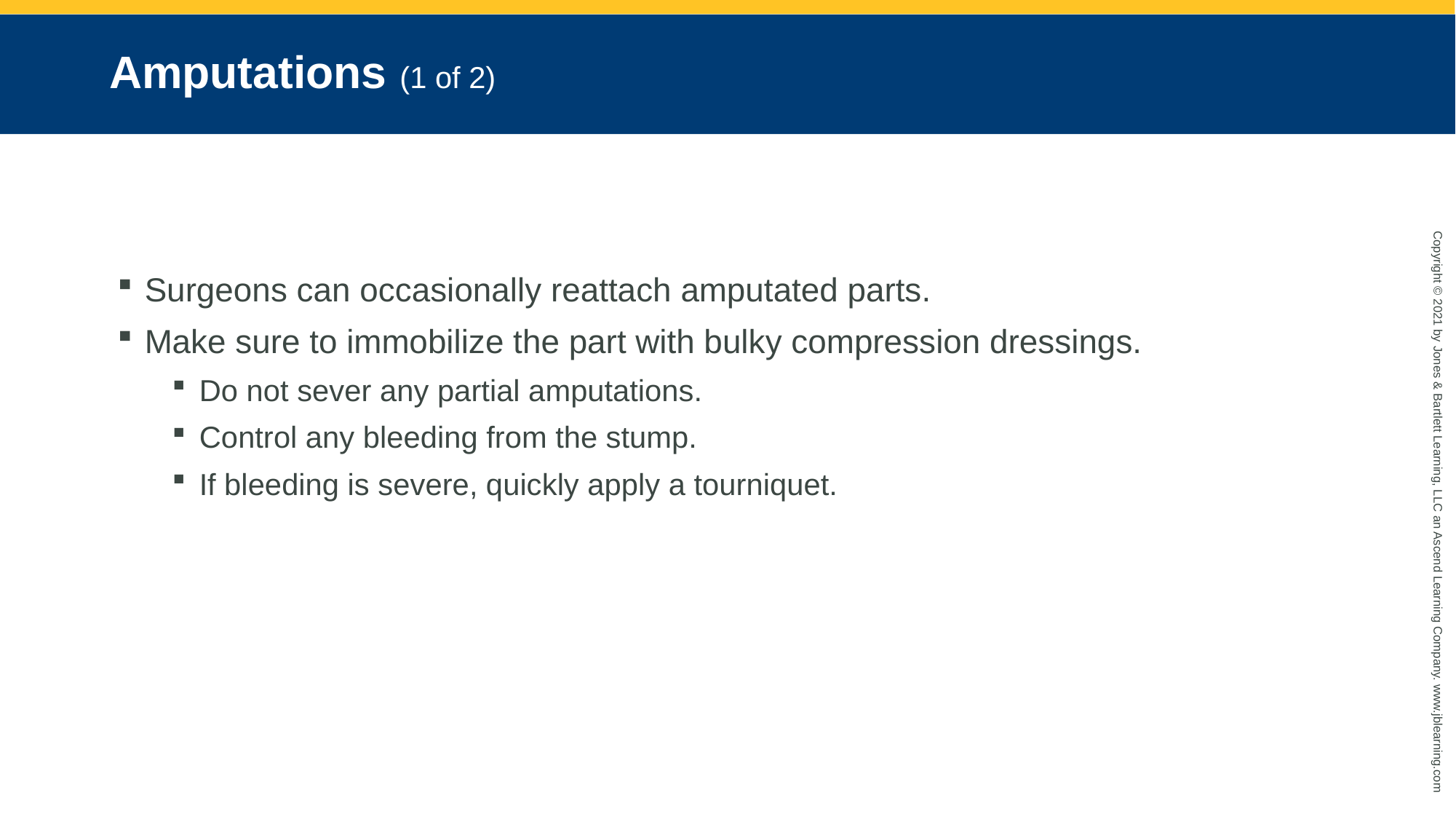

# Amputations (1 of 2)
Surgeons can occasionally reattach amputated parts.
Make sure to immobilize the part with bulky compression dressings.
Do not sever any partial amputations.
Control any bleeding from the stump.
If bleeding is severe, quickly apply a tourniquet.